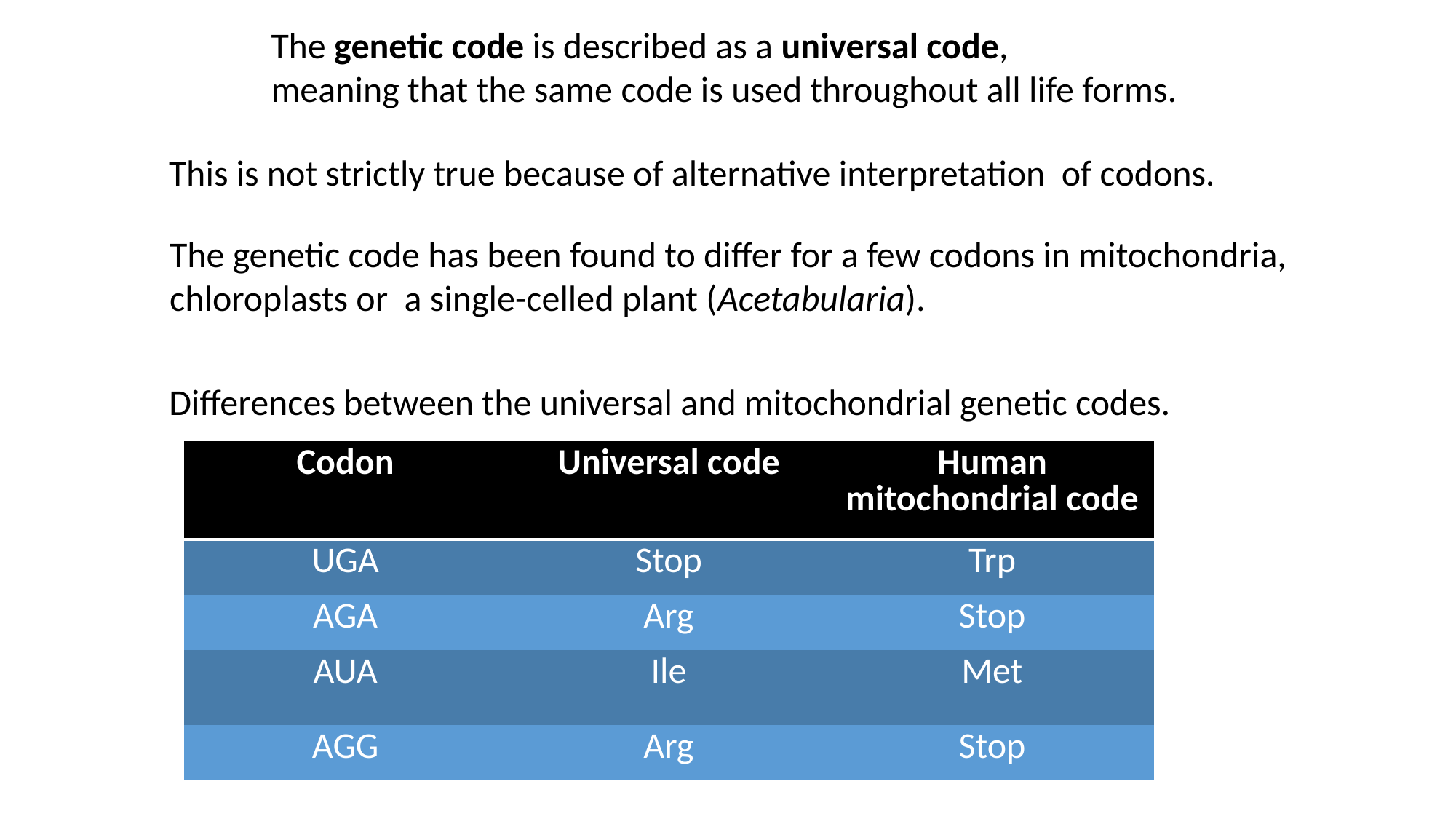

The genetic code is described as a universal code,
meaning that the same code is used throughout all life forms.
This is not strictly true because of alternative interpretation  of codons.
The genetic code has been found to differ for a few codons in mitochondria,
chloroplasts or  a single-celled plant (Acetabularia).
Differences between the universal and mitochondrial genetic codes.
| Codon | Universal code | Human mitochondrial code |
| --- | --- | --- |
| UGA | Stop | Trp |
| AGA | Arg | Stop |
| AUA | Ile | Met |
| AGG | Arg | Stop |